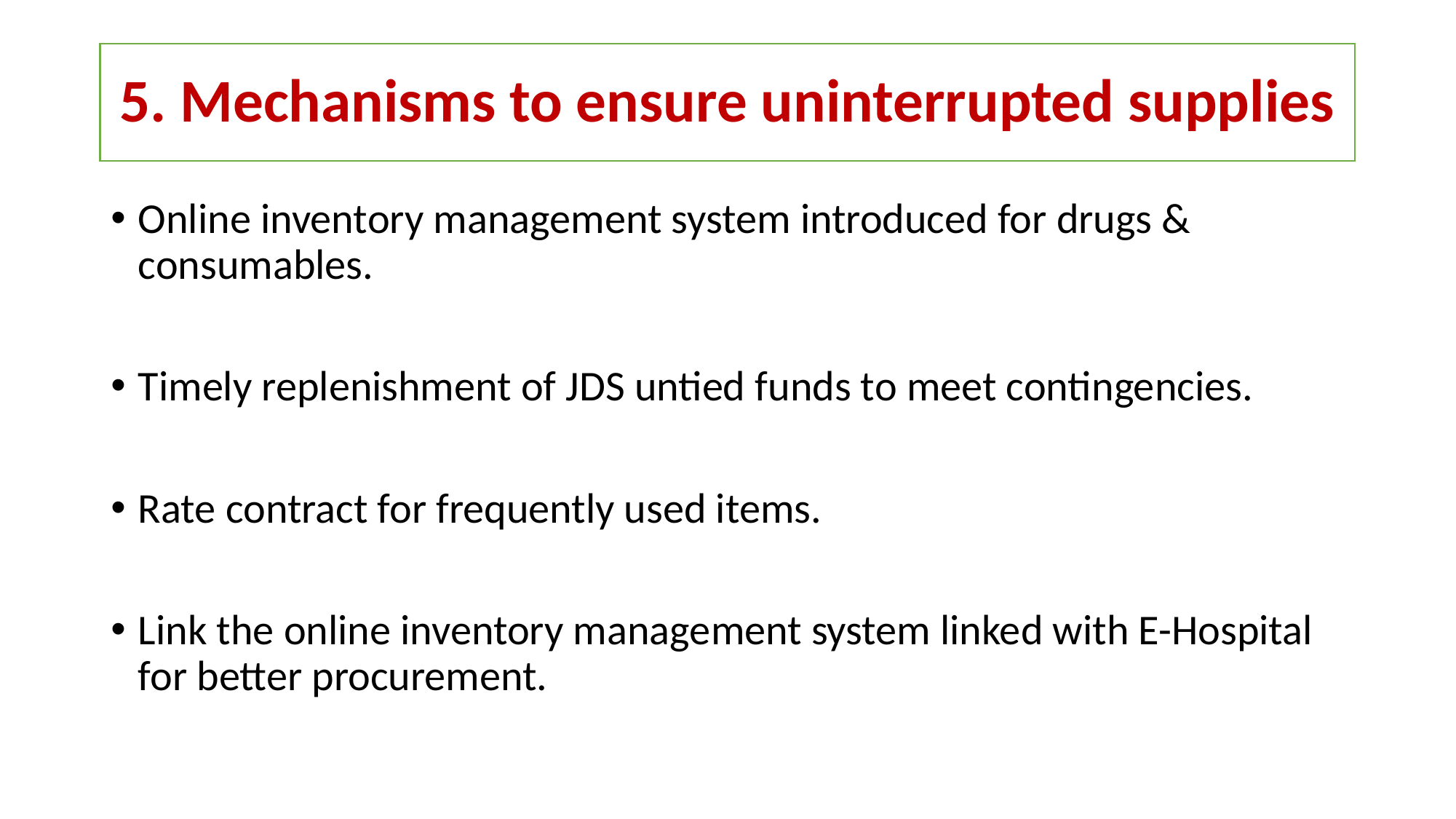

# 5. Mechanisms to ensure uninterrupted supplies
Online inventory management system introduced for drugs & consumables.

Timely replenishment of JDS untied funds to meet contingencies.

Rate contract for frequently used items.

Link the online inventory management system linked with E-Hospital for better procurement.